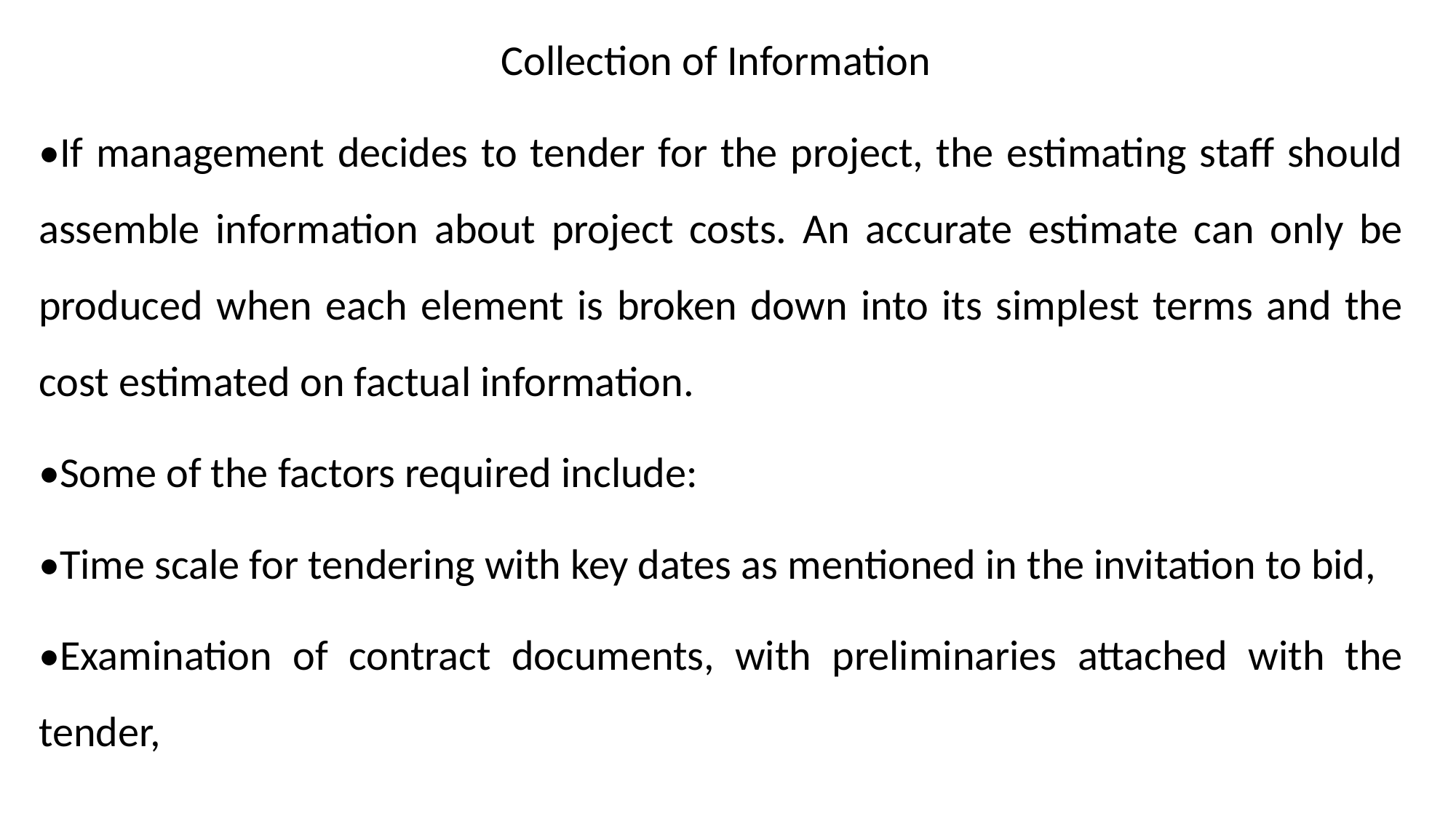

Collection of Information
•If management decides to tender for the project, the estimating staff should assemble information about project costs. An accurate estimate can only be produced when each element is broken down into its simplest terms and the cost estimated on factual information.
•Some of the factors required include:
•Time scale for tendering with key dates as mentioned in the invitation to bid,
•Examination of contract documents, with preliminaries attached with the tender,